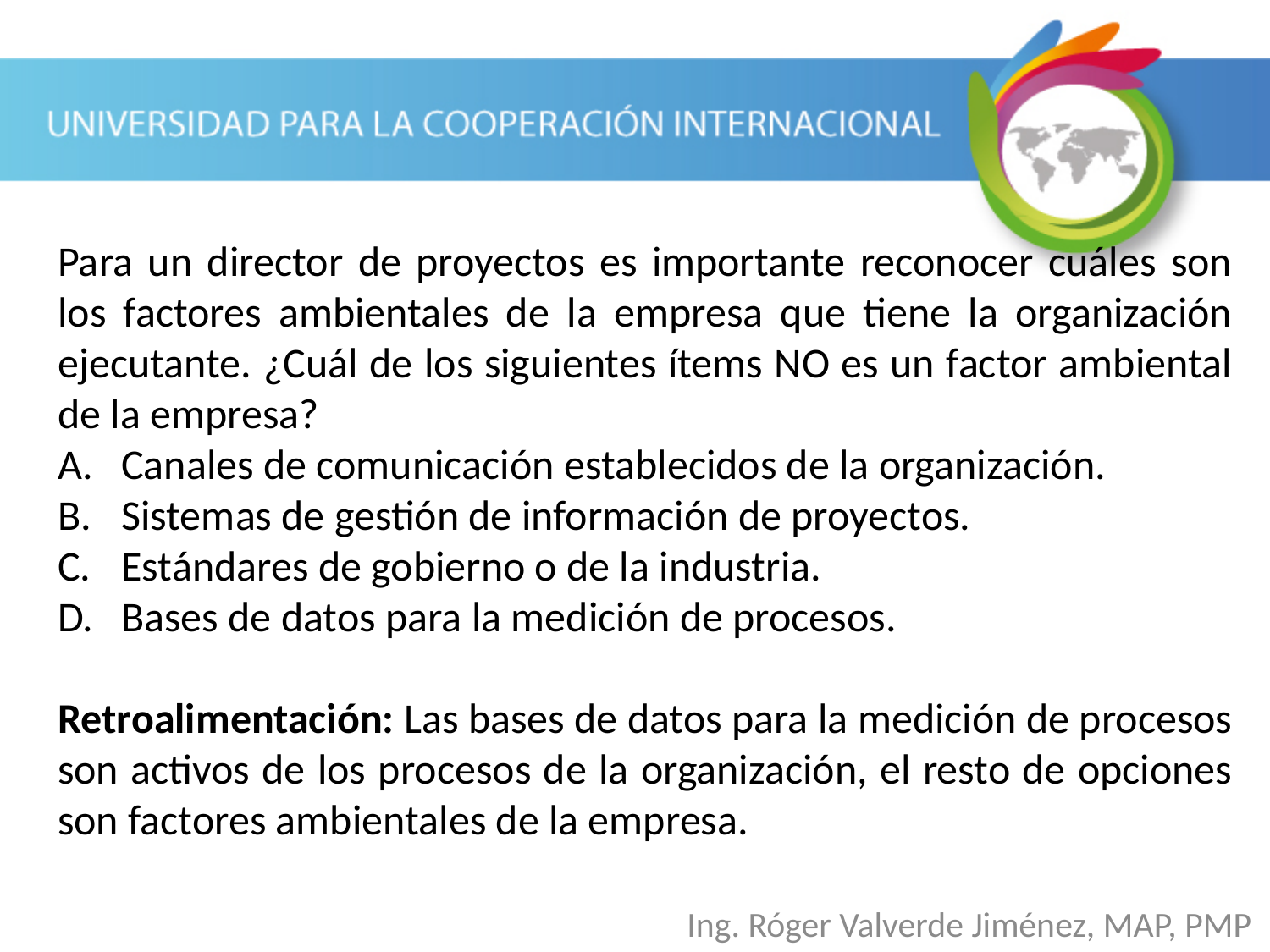

Para un director de proyectos es importante reconocer cuáles son los factores ambientales de la empresa que tiene la organización ejecutante. ¿Cuál de los siguientes ítems NO es un factor ambiental de la empresa?
Canales de comunicación establecidos de la organización.
Sistemas de gestión de información de proyectos.
Estándares de gobierno o de la industria.
Bases de datos para la medición de procesos.

Retroalimentación: Las bases de datos para la medición de procesos son activos de los procesos de la organización, el resto de opciones son factores ambientales de la empresa.

Ing. Róger Valverde Jiménez, MAP, PMP